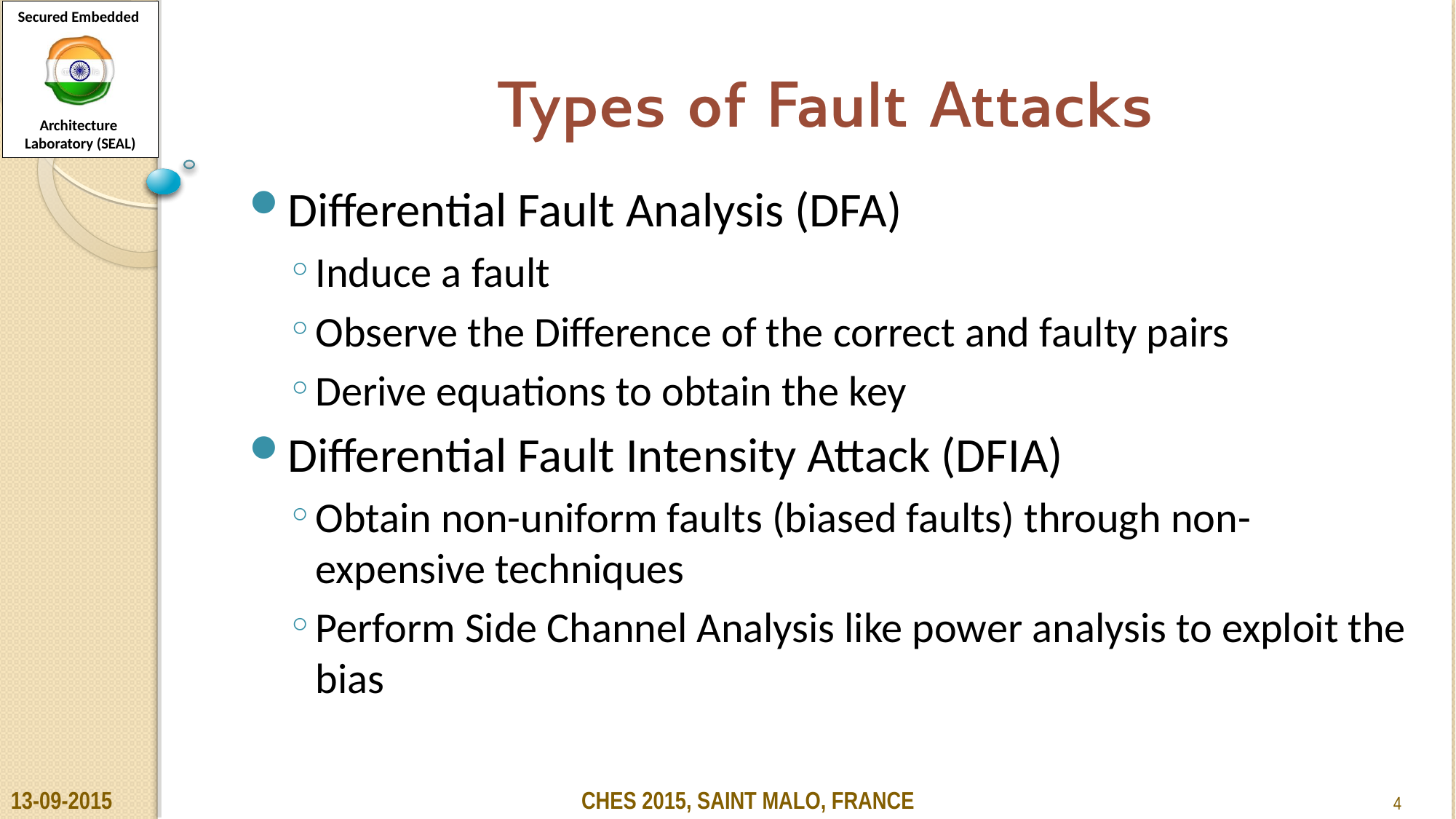

# Types of Fault Attacks
Differential Fault Analysis (DFA)
Induce a fault
Observe the Difference of the correct and faulty pairs
Derive equations to obtain the key
Differential Fault Intensity Attack (DFIA)
Obtain non-uniform faults (biased faults) through non-expensive techniques
Perform Side Channel Analysis like power analysis to exploit the bias